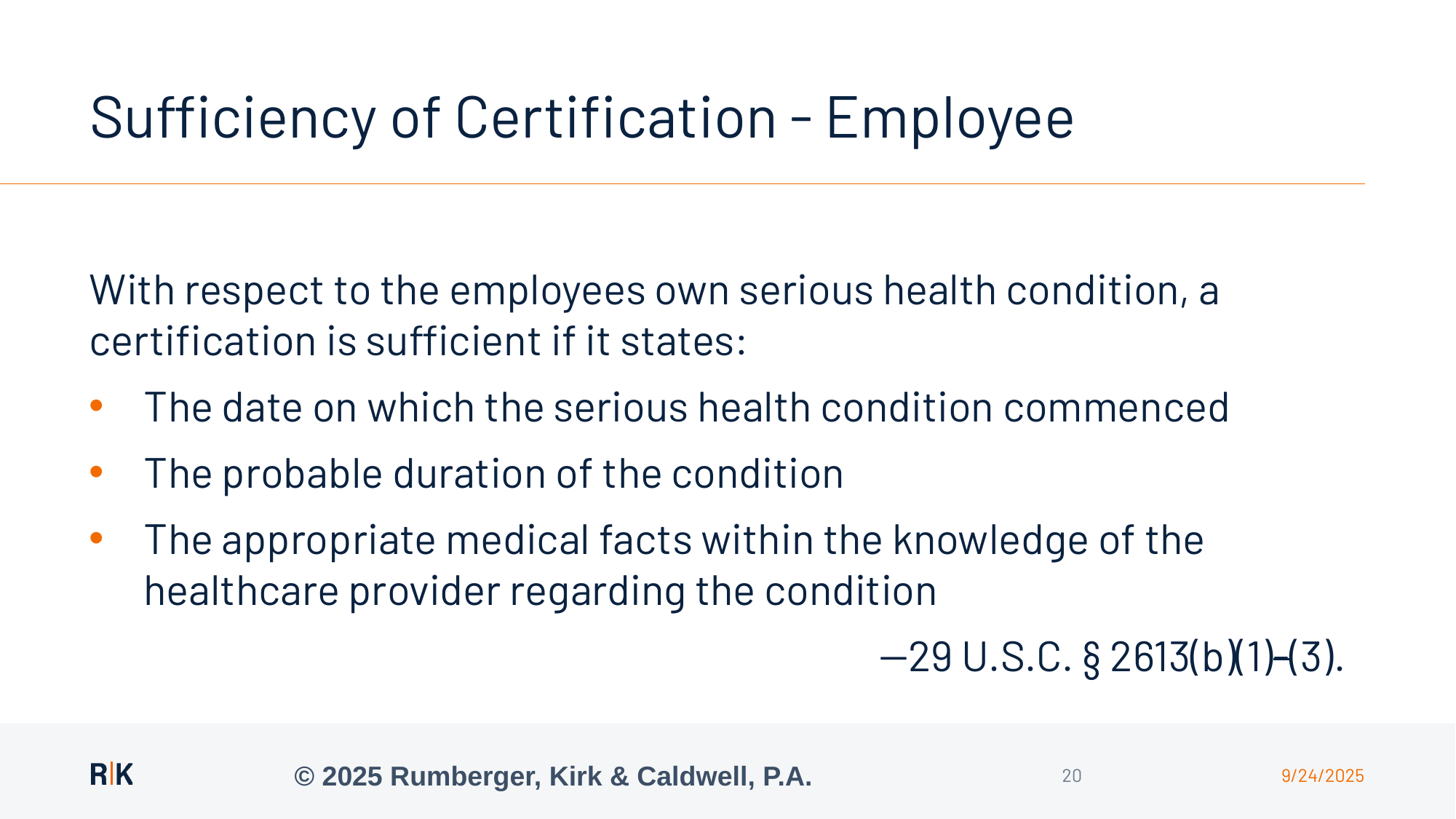

# Sufficiency of Certification - Employee
With respect to the employees own serious health condition, a certification is sufficient if it states:
The date on which the serious health condition commenced
The probable duration of the condition
The appropriate medical facts within the knowledge of the healthcare provider regarding the condition
--29 U.S.C. § 2613(b)(1)-(3).
© 2025 Rumberger, Kirk & Caldwell, P.A.
20
9/24/2025